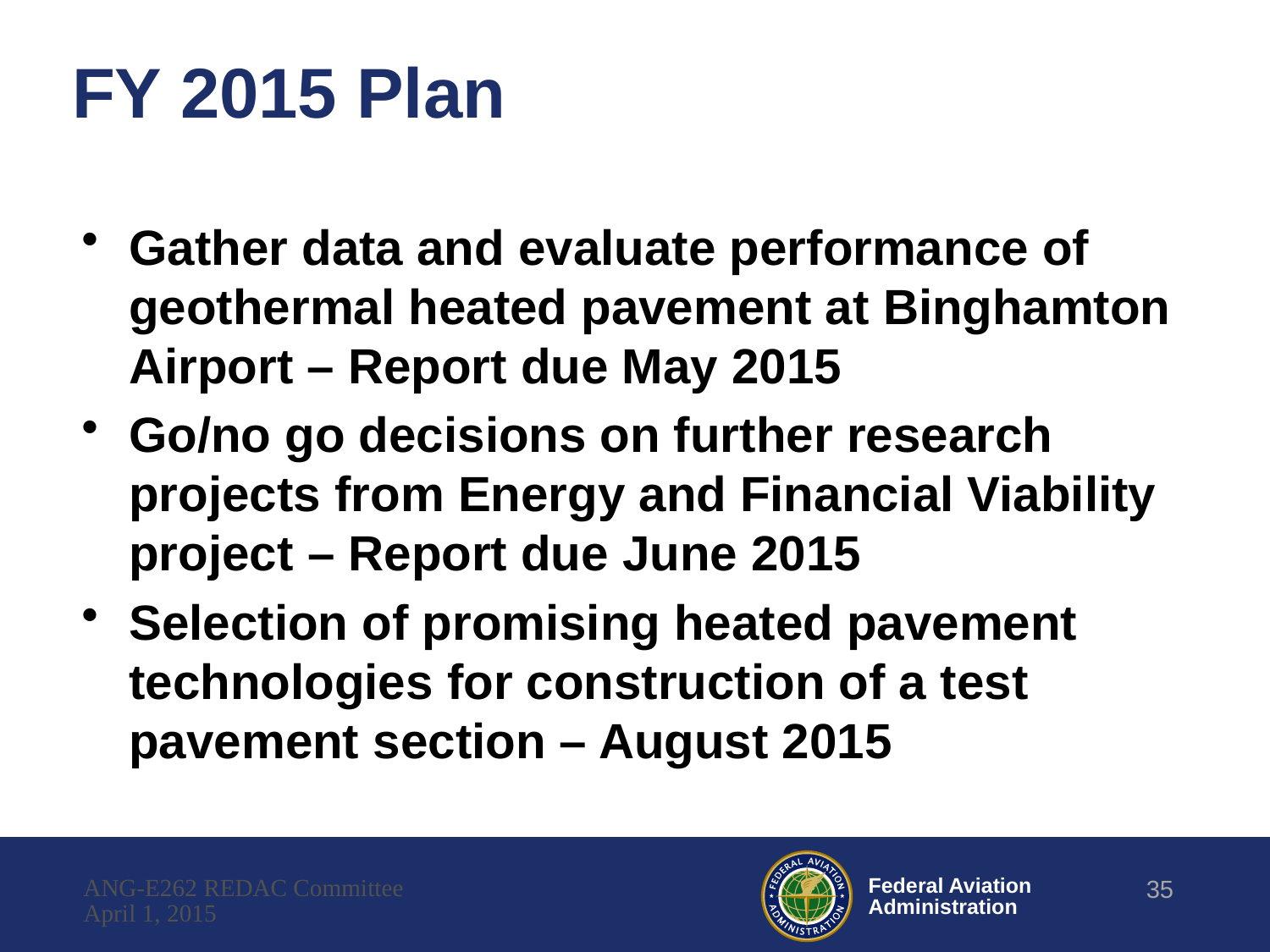

# FY 2015 Plan
Gather data and evaluate performance of geothermal heated pavement at Binghamton Airport – Report due May 2015
Go/no go decisions on further research projects from Energy and Financial Viability project – Report due June 2015
Selection of promising heated pavement technologies for construction of a test pavement section – August 2015
ANG-E262 REDAC Committee
35
April 1, 2015